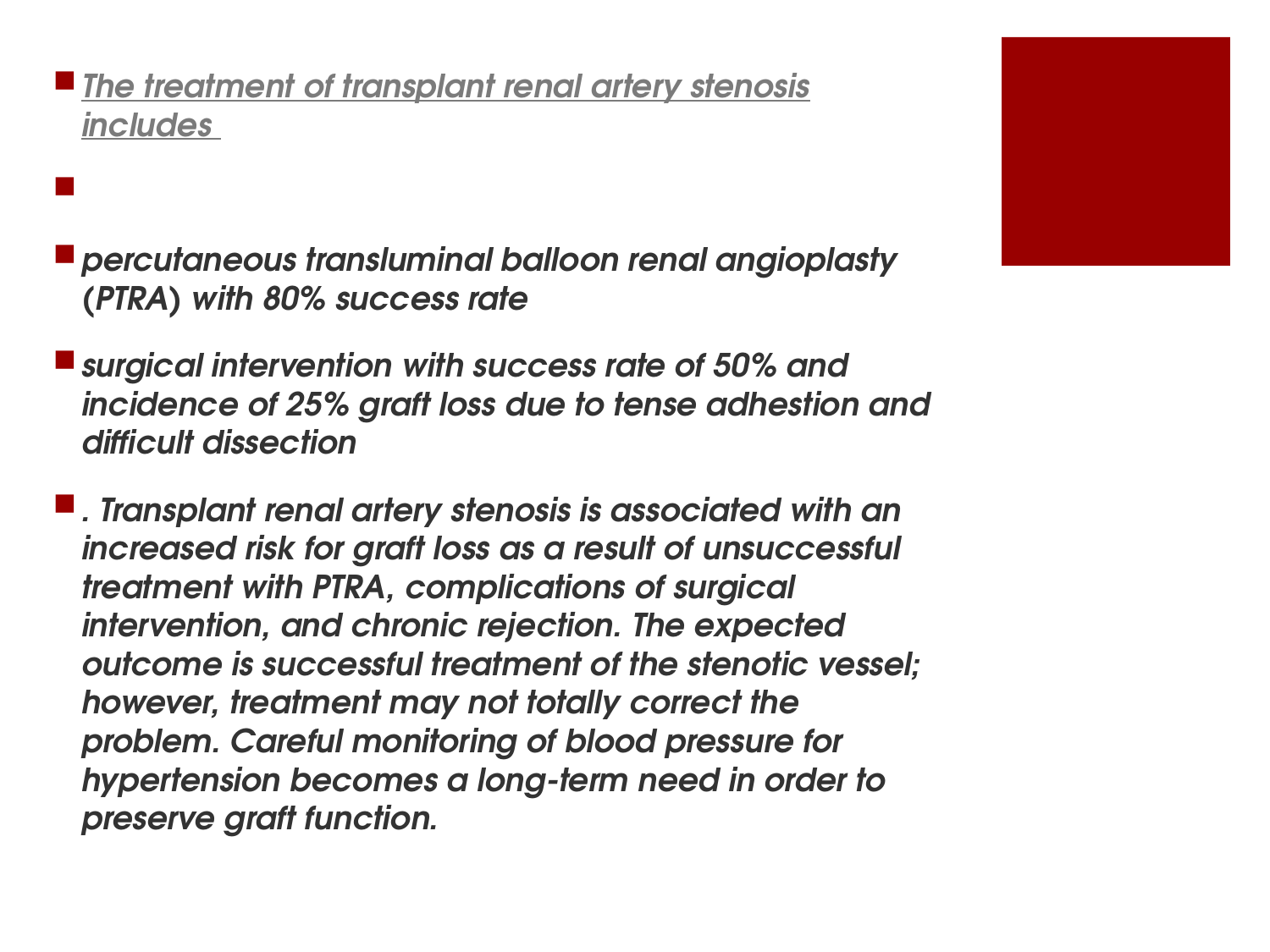

The treatment of transplant renal artery stenosis includes

percutaneous transluminal balloon renal angioplasty (PTRA) with 80% success rate
surgical intervention with success rate of 50% and incidence of 25% graft loss due to tense adhestion and difficult dissection
. Transplant renal artery stenosis is associated with an increased risk for graft loss as a result of unsuccessful treatment with PTRA, complications of surgical intervention, and chronic rejection. The expected outcome is successful treatment of the stenotic vessel; however, treatment may not totally correct the problem. Careful monitoring of blood pressure for hypertension becomes a long-term need in order to preserve graft function.

#